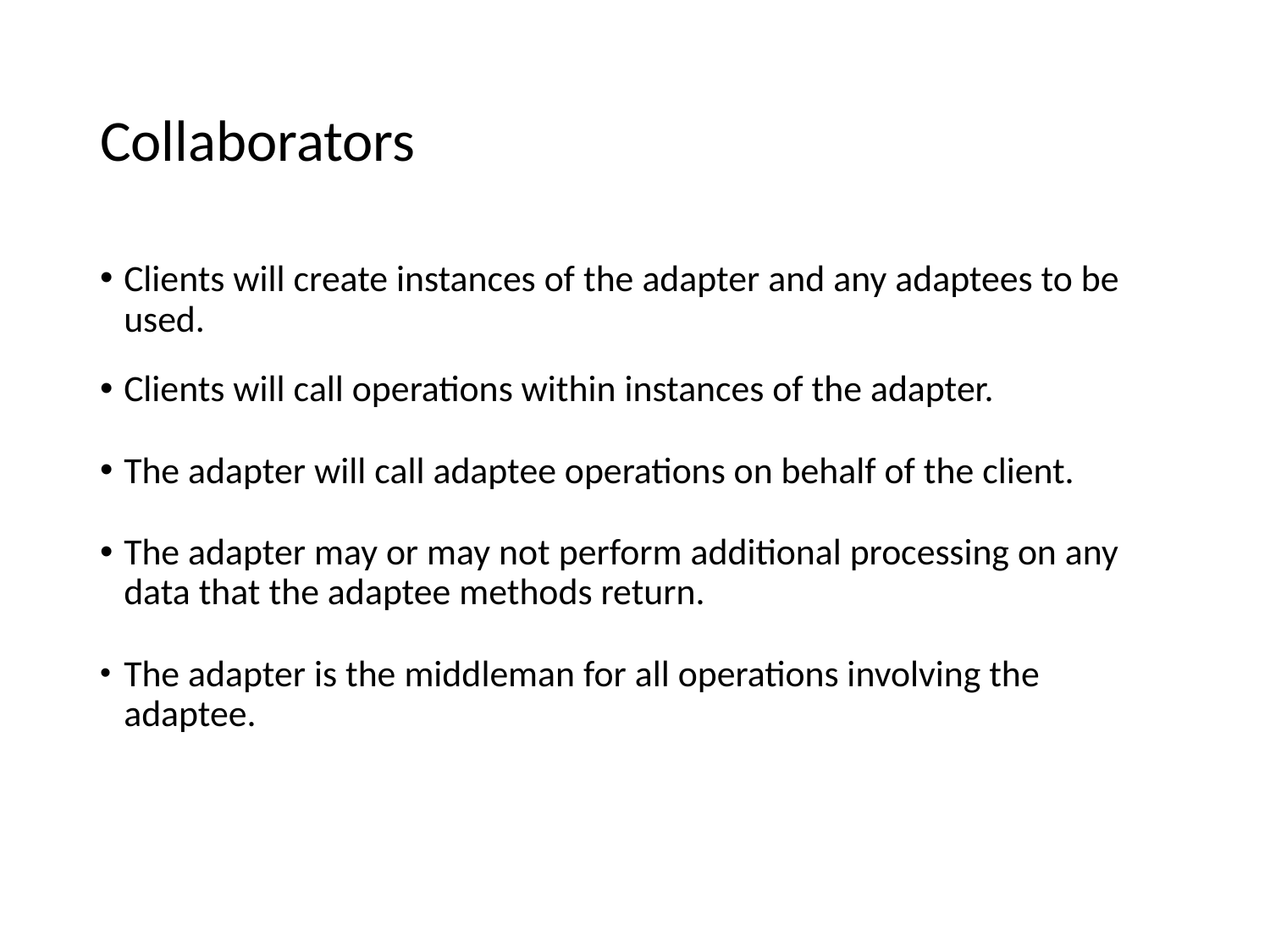

# Collaborators
Clients will create instances of the adapter and any adaptees to be used.
Clients will call operations within instances of the adapter.

The adapter will call adaptee operations on behalf of the client.

The adapter may or may not perform additional processing on any data that the adaptee methods return.

The adapter is the middleman for all operations involving the adaptee.